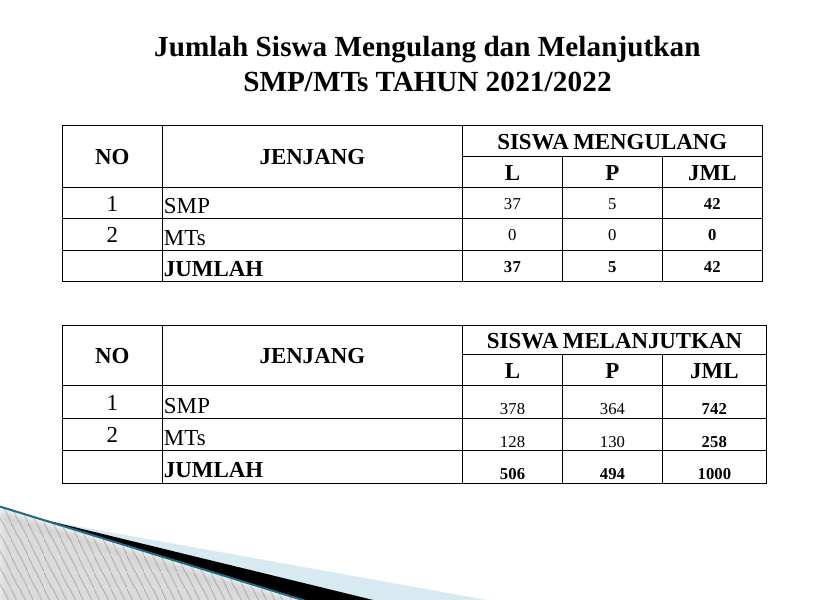

# Jumlah Siswa Mengulang dan Melanjutkan SMP/MTs TAHUN 2021/2022
| NO | JENJANG | SISWA MENGULANG |  |  |
| --- | --- | --- | --- | --- |
|  |  | L | P | JML |
| 1 | SMP | 37 | 5 | 42 |
| 2 | MTs | 0 | 0 | 0 |
|  | JUMLAH | 37 | 5 | 42 |
| NO | JENJANG | SISWA MELANJUTKAN |  |  |
| --- | --- | --- | --- | --- |
|  |  | L | P | JML |
| 1 | SMP | 378 | 364 | 742 |
| 2 | MTs | 128 | 130 | 258 |
|  | JUMLAH | 506 | 494 | 1000 |